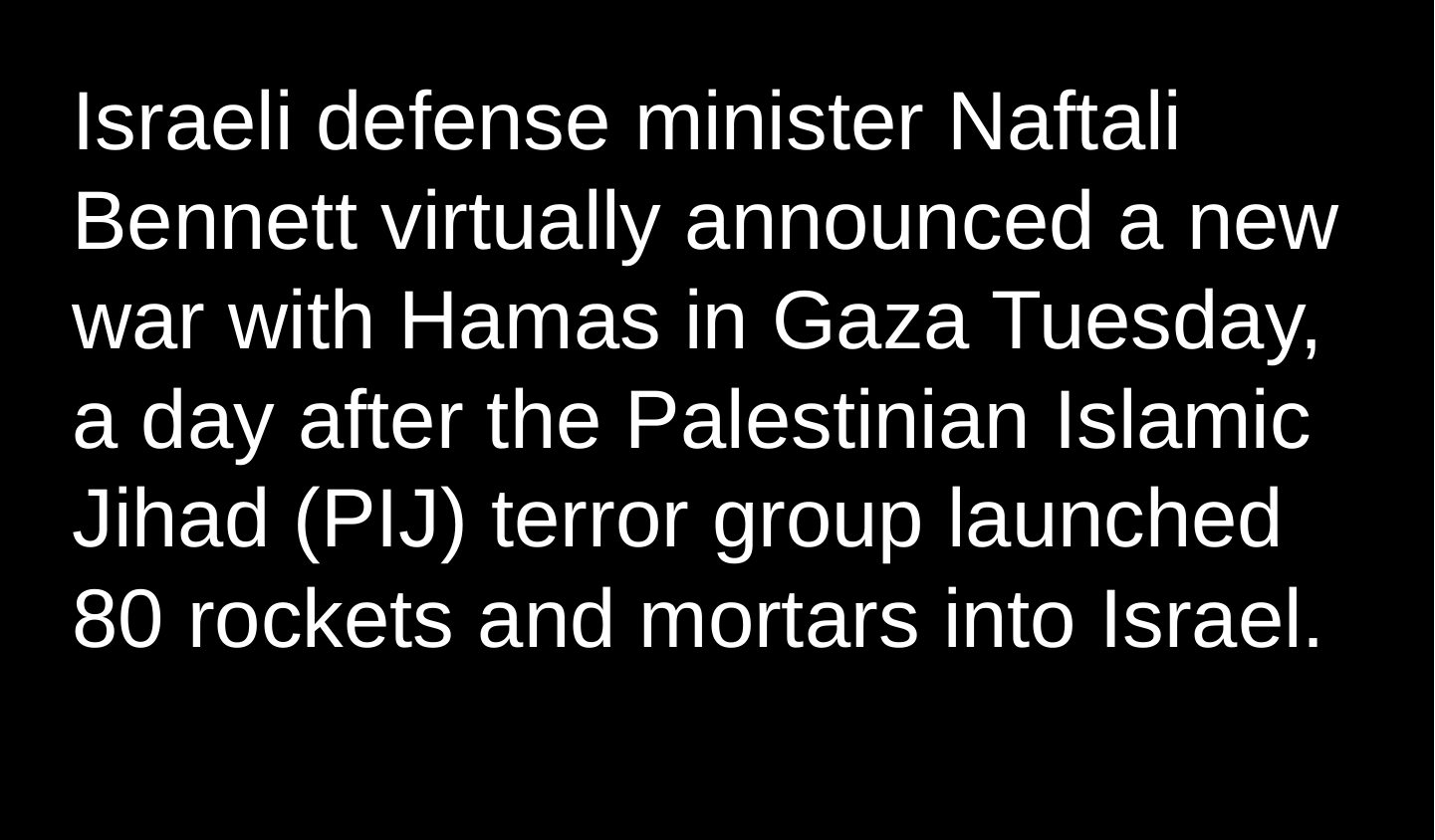

Israeli defense minister Naftali Bennett virtually announced a new war with Hamas in Gaza Tuesday, a day after the Palestinian Islamic Jihad (PIJ) terror group launched 80 rockets and mortars into Israel.